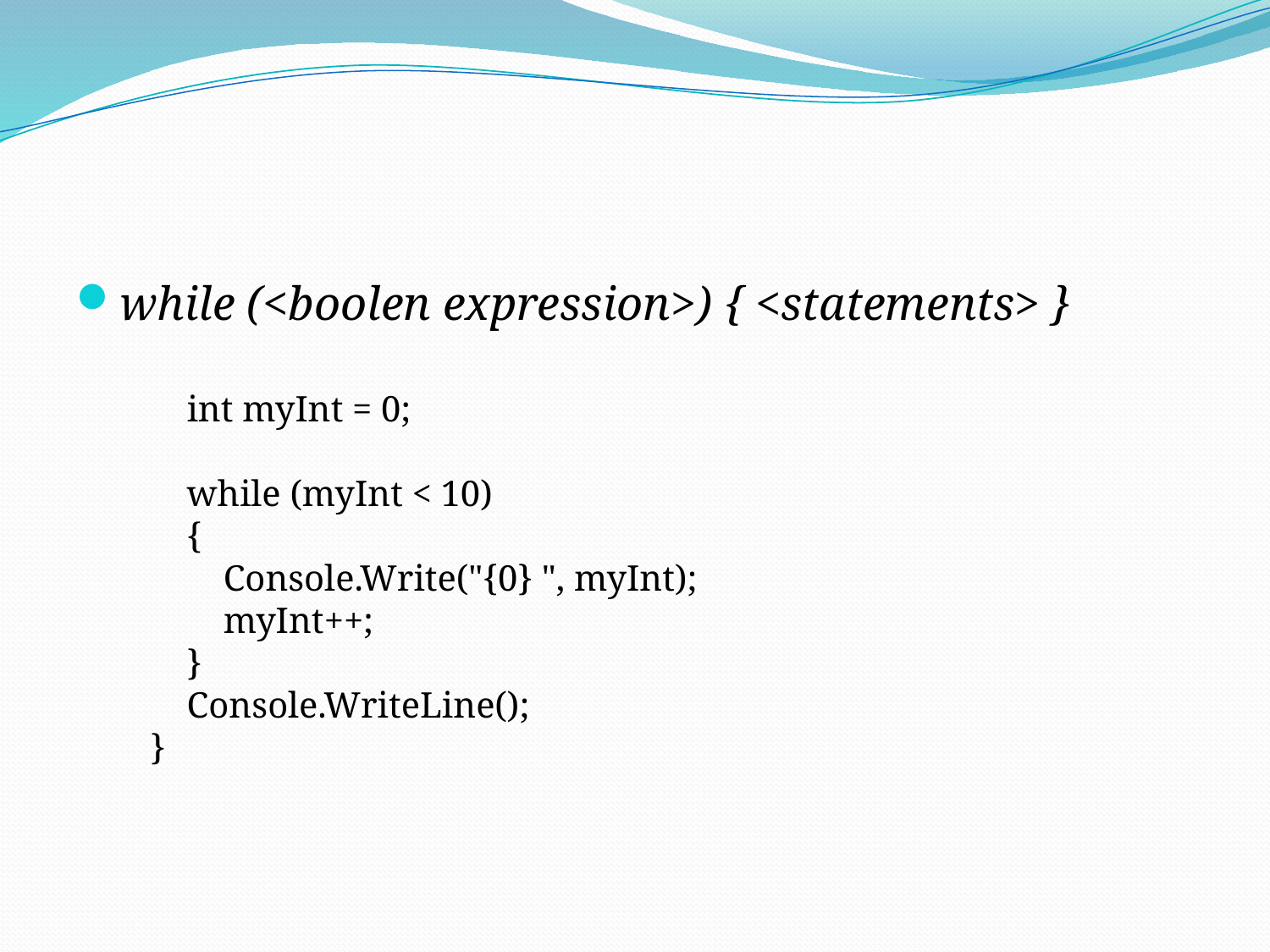

#
while (<boolen expression>) { <statements> }

	        int myInt = 0;
        while (myInt < 10)
        {
            Console.Write("{0} ", myInt);
            myInt++;
        }
        Console.WriteLine();
    }